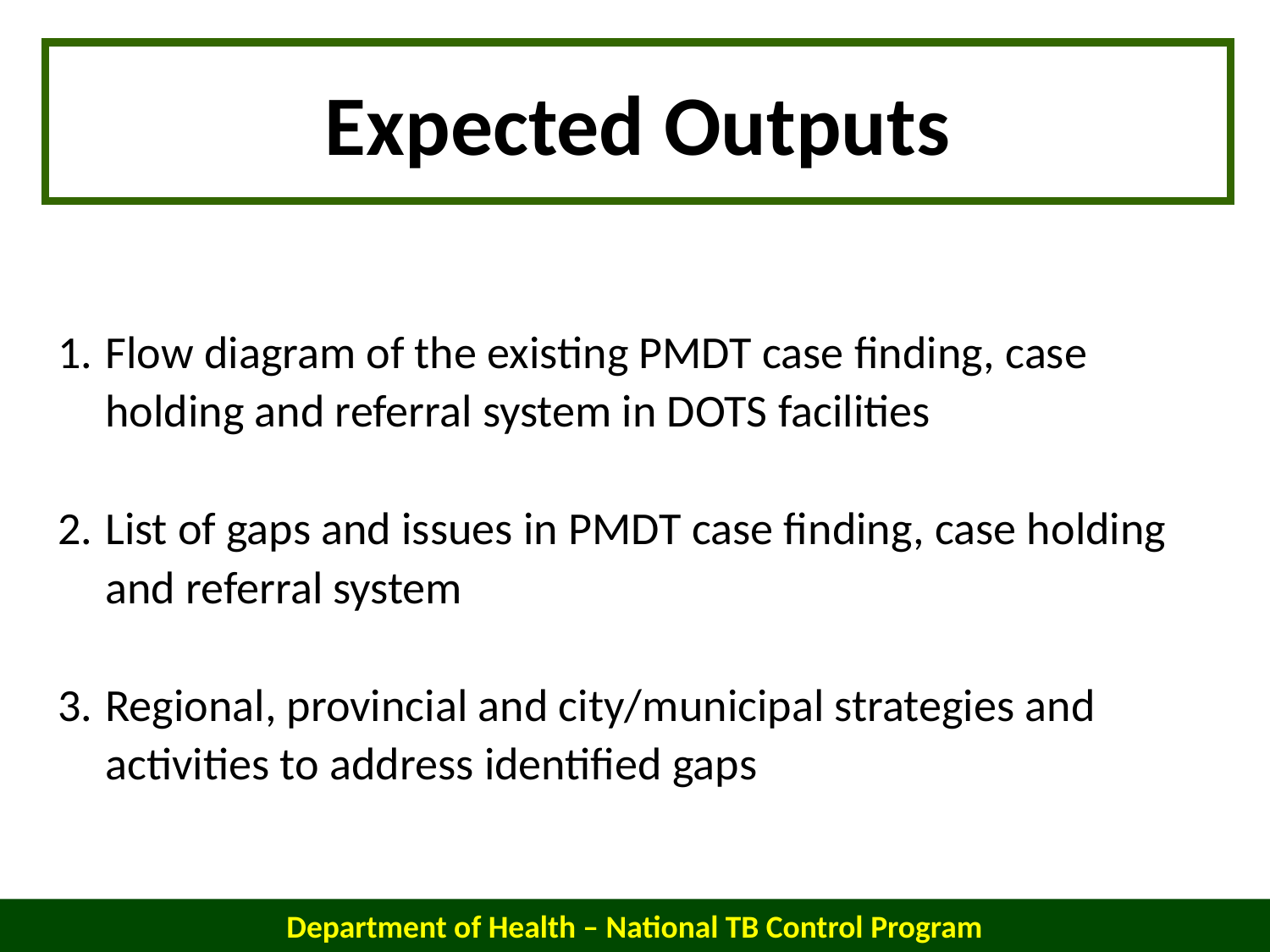

Expected Outputs
Flow diagram of the existing PMDT case finding, case  holding and referral system in DOTS facilities

List of gaps and issues in PMDT case finding, case holding and referral system

Regional, provincial and city/municipal strategies and activities to address identified gaps

Department of Health – National TB Control Program